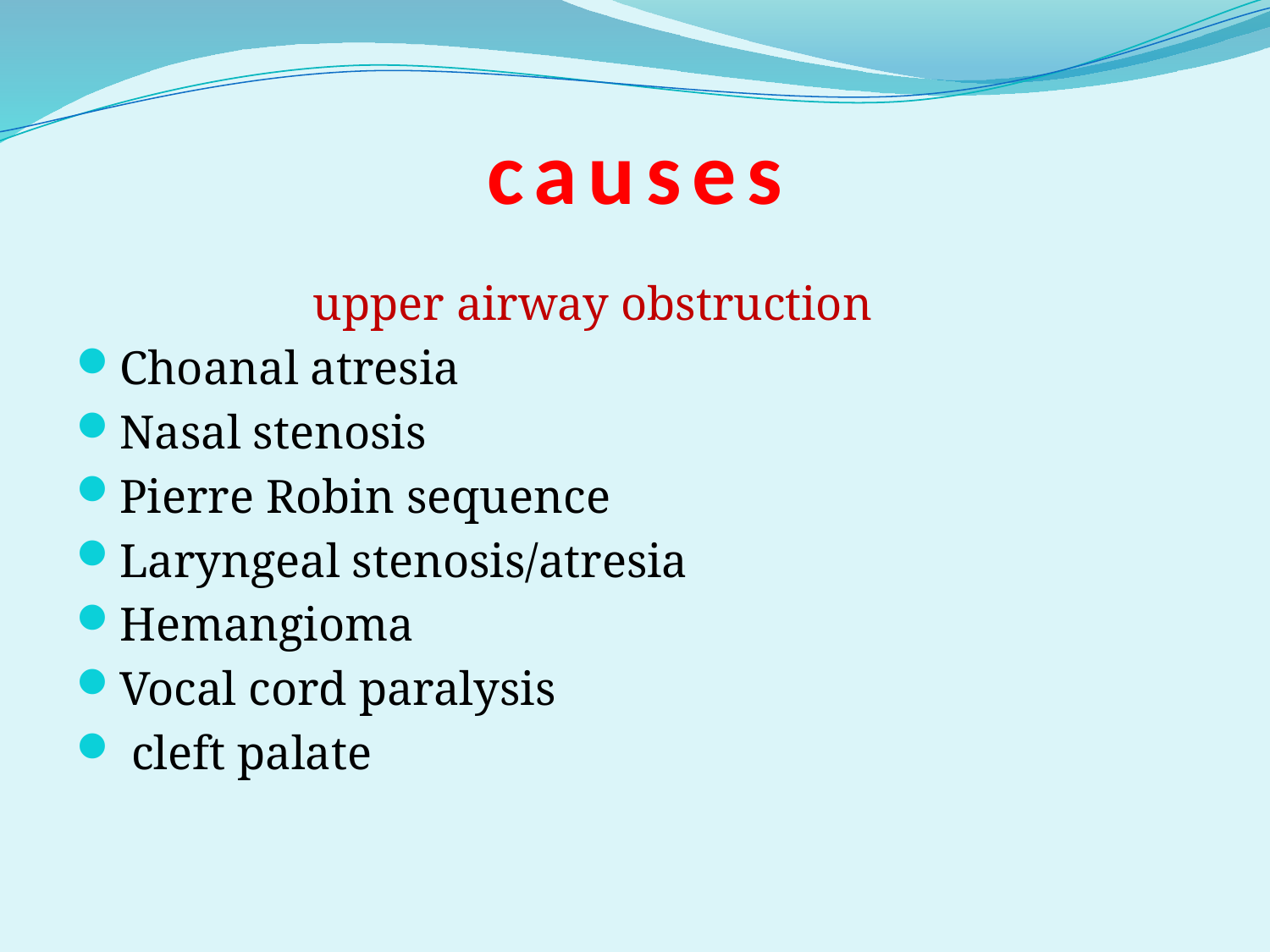

# causes
                    upper airway obstruction
Choanal atresia
Nasal stenosis
Pierre Robin sequence
Laryngeal stenosis/atresia
Hemangioma
Vocal cord paralysis
 cleft palate